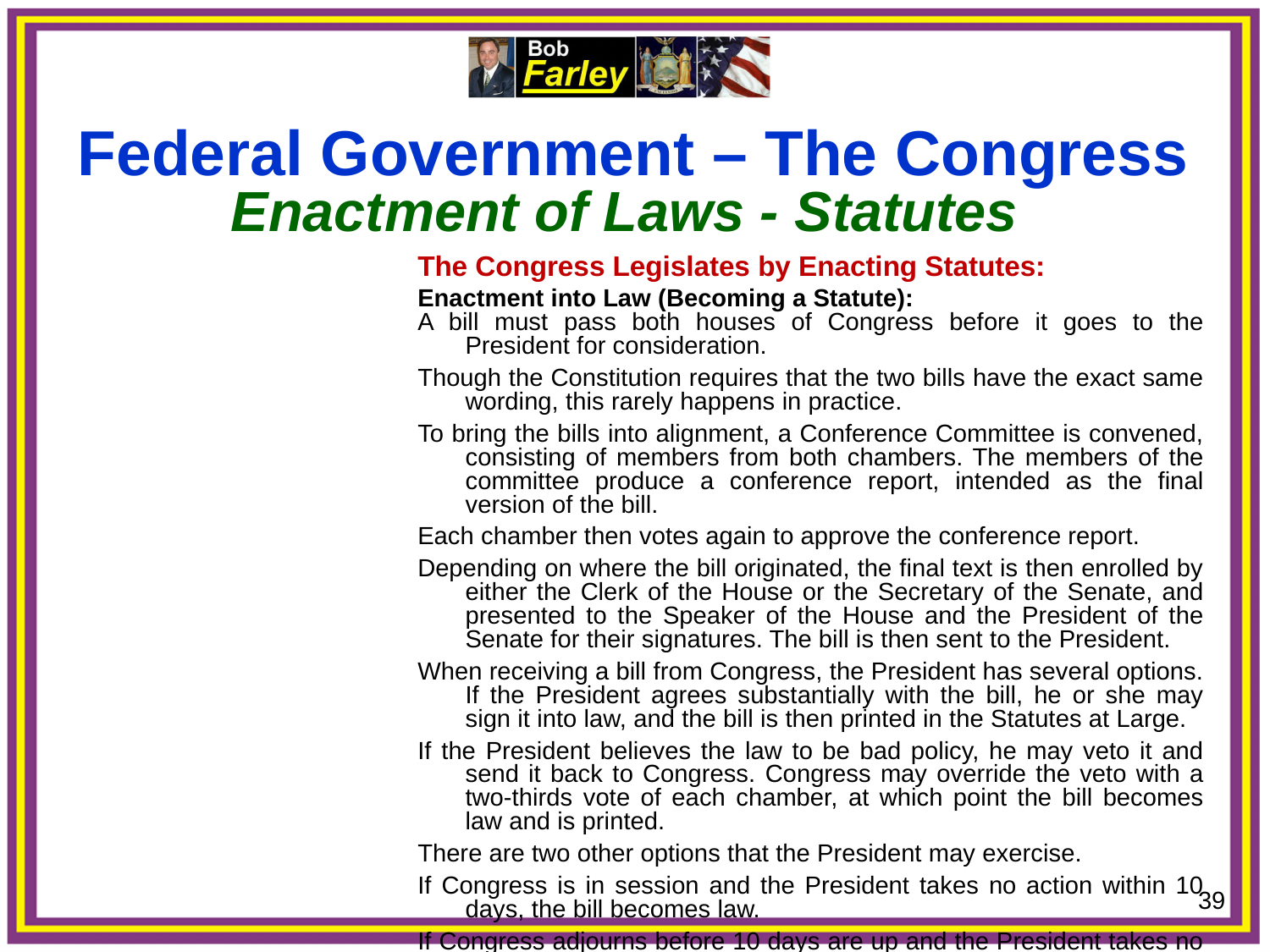

Federal Government – The Congress
Enactment of Laws - Statutes

The Congress Legislates by Enacting Statutes:

Enactment into Law (Becoming a Statute):
A bill must pass both houses of Congress before it goes to the President for consideration.

Though the Constitution requires that the two bills have the exact same wording, this rarely happens in practice.

To bring the bills into alignment, a Conference Committee is convened, consisting of members from both chambers. The members of the committee produce a conference report, intended as the final version of the bill.

Each chamber then votes again to approve the conference report.

Depending on where the bill originated, the final text is then enrolled by either the Clerk of the House or the Secretary of the Senate, and presented to the Speaker of the House and the President of the Senate for their signatures. The bill is then sent to the President.

When receiving a bill from Congress, the President has several options. If the President agrees substantially with the bill, he or she may sign it into law, and the bill is then printed in the Statutes at Large.

If the President believes the law to be bad policy, he may veto it and send it back to Congress. Congress may override the veto with a two-thirds vote of each chamber, at which point the bill becomes law and is printed.

There are two other options that the President may exercise.

If Congress is in session and the President takes no action within 10 days, the bill becomes law.

If Congress adjourns before 10 days are up and the President takes no action, then the bill dies and Congress may not vote to override.

This is called a pocket veto, and if Congress still wants to pass the legislation, they must begin the entire process from the beginning again.
39